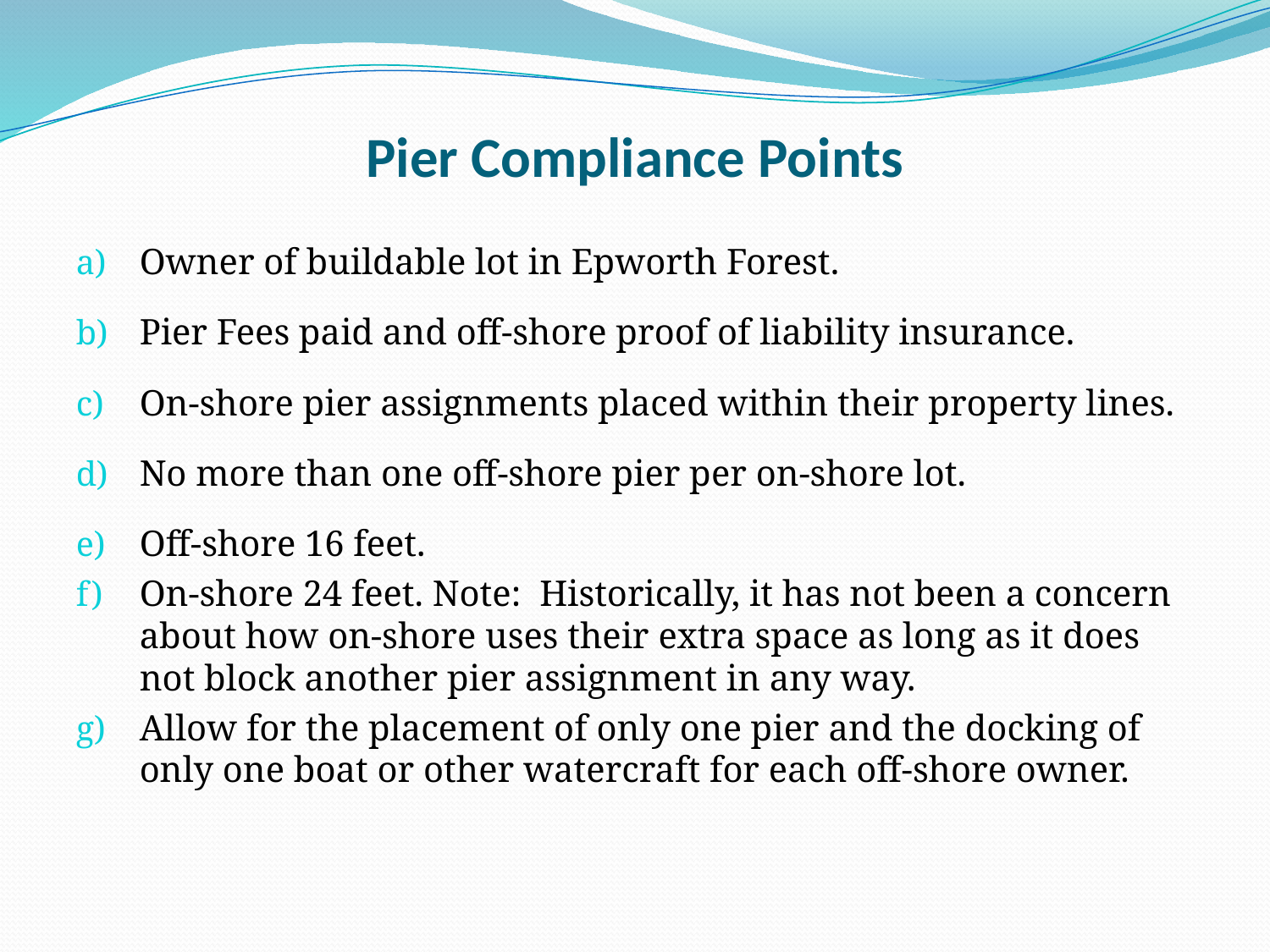

# Pier Compliance Points
Owner of buildable lot in Epworth Forest.
Pier Fees paid and off-shore proof of liability insurance.
On-shore pier assignments placed within their property lines.
No more than one off-shore pier per on-shore lot.
Off-shore 16 feet.
On-shore 24 feet. Note:  Historically, it has not been a concern about how on-shore uses their extra space as long as it does not block another pier assignment in any way.
Allow for the placement of only one pier and the docking of only one boat or other watercraft for each off-shore owner.